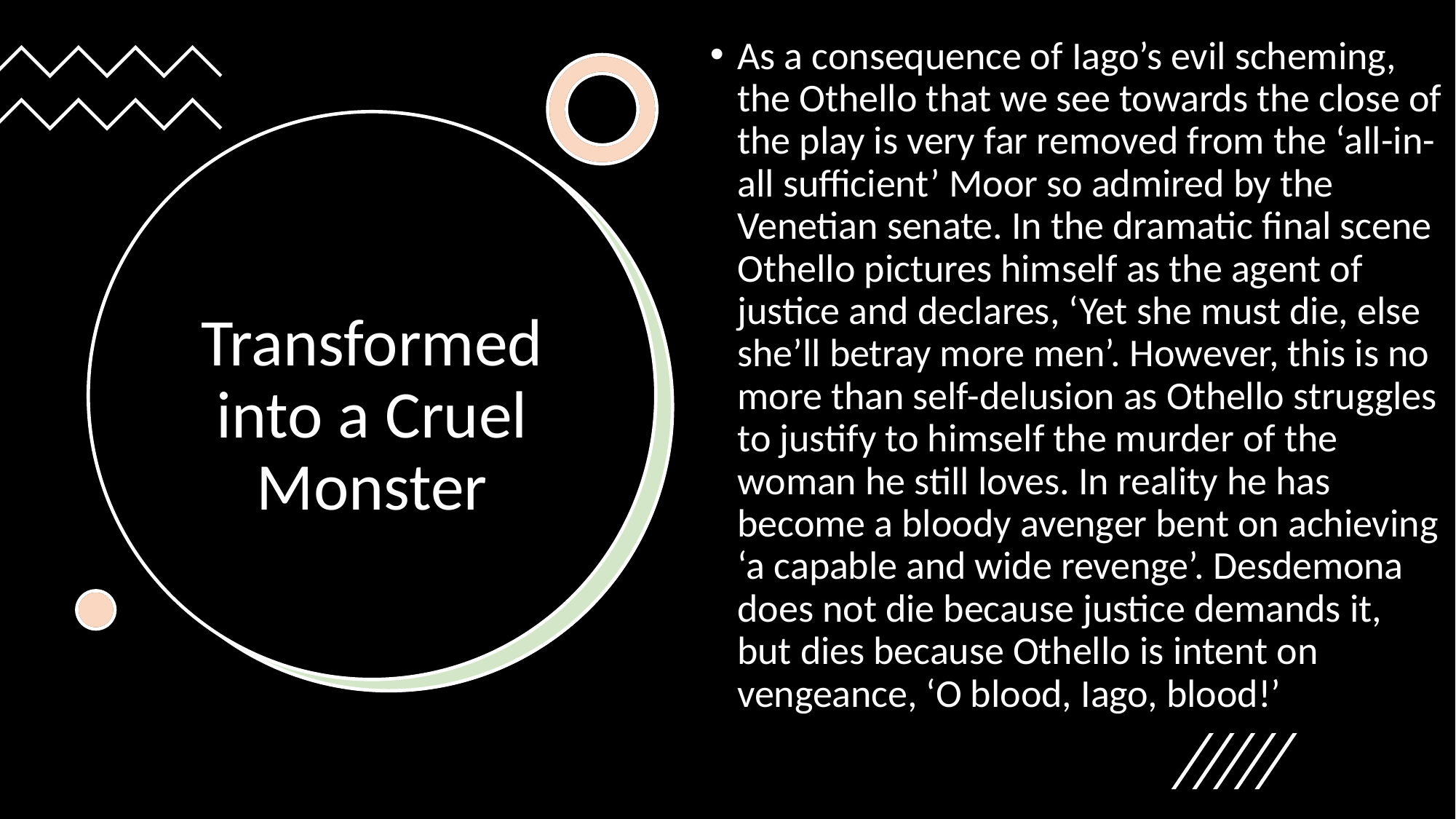

As a consequence of Iago’s evil scheming, the Othello that we see towards the close of the play is very far removed from the ‘all-in-all sufficient’ Moor so admired by the Venetian senate. In the dramatic final scene Othello pictures himself as the agent of justice and declares, ‘Yet she must die, else she’ll betray more men’. However, this is no more than self-delusion as Othello struggles to justify to himself the murder of the woman he still loves. In reality he has become a bloody avenger bent on achieving ‘a capable and wide revenge’. Desdemona does not die because justice demands it, but dies because Othello is intent on vengeance, ‘O blood, Iago, blood!’

# Transformed into a Cruel Monster